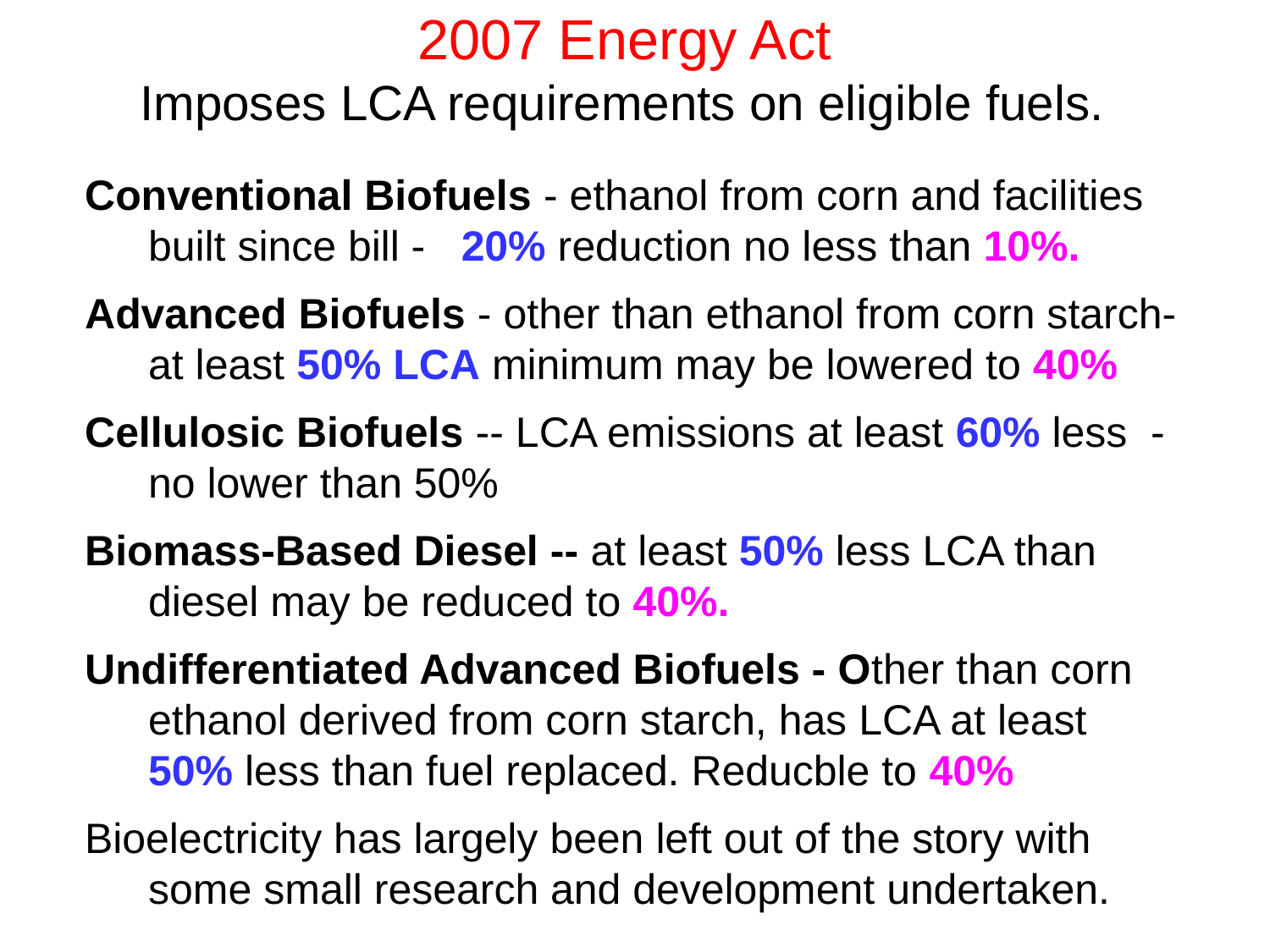

2007 Energy Act
Imposes LCA requirements on eligible fuels.

Conventional Biofuels - ethanol from corn and facilities built since bill -   20% reduction no less than 10%.

Advanced Biofuels - other than ethanol from corn starch- at least 50% LCA minimum may be lowered to 40%

Cellulosic Biofuels -- LCA emissions at least 60% less  - no lower than 50%

Biomass-Based Diesel -- at least 50% less LCA than diesel may be reduced to 40%.

Undifferentiated Advanced Biofuels - Other than corn ethanol derived from corn starch, has LCA at least 50% less than fuel replaced. Reducble to 40%

Bioelectricity has largely been left out of the story with some small research and development undertaken.